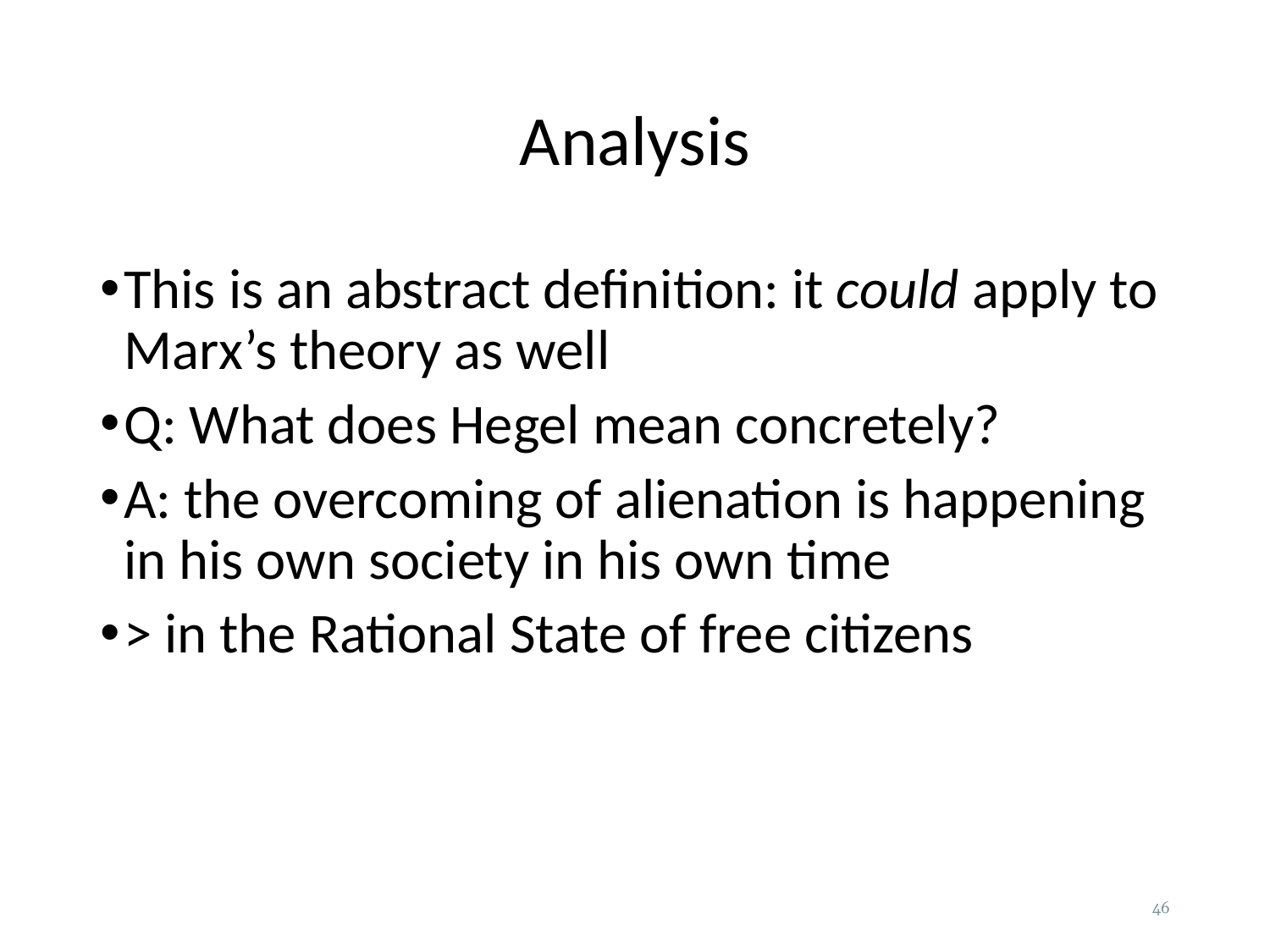

# Analysis
This is an abstract definition: it could apply to Marx’s theory as well
Q: What does Hegel mean concretely?
A: the overcoming of alienation is happening in his own society in his own time
> in the Rational State of free citizens
46